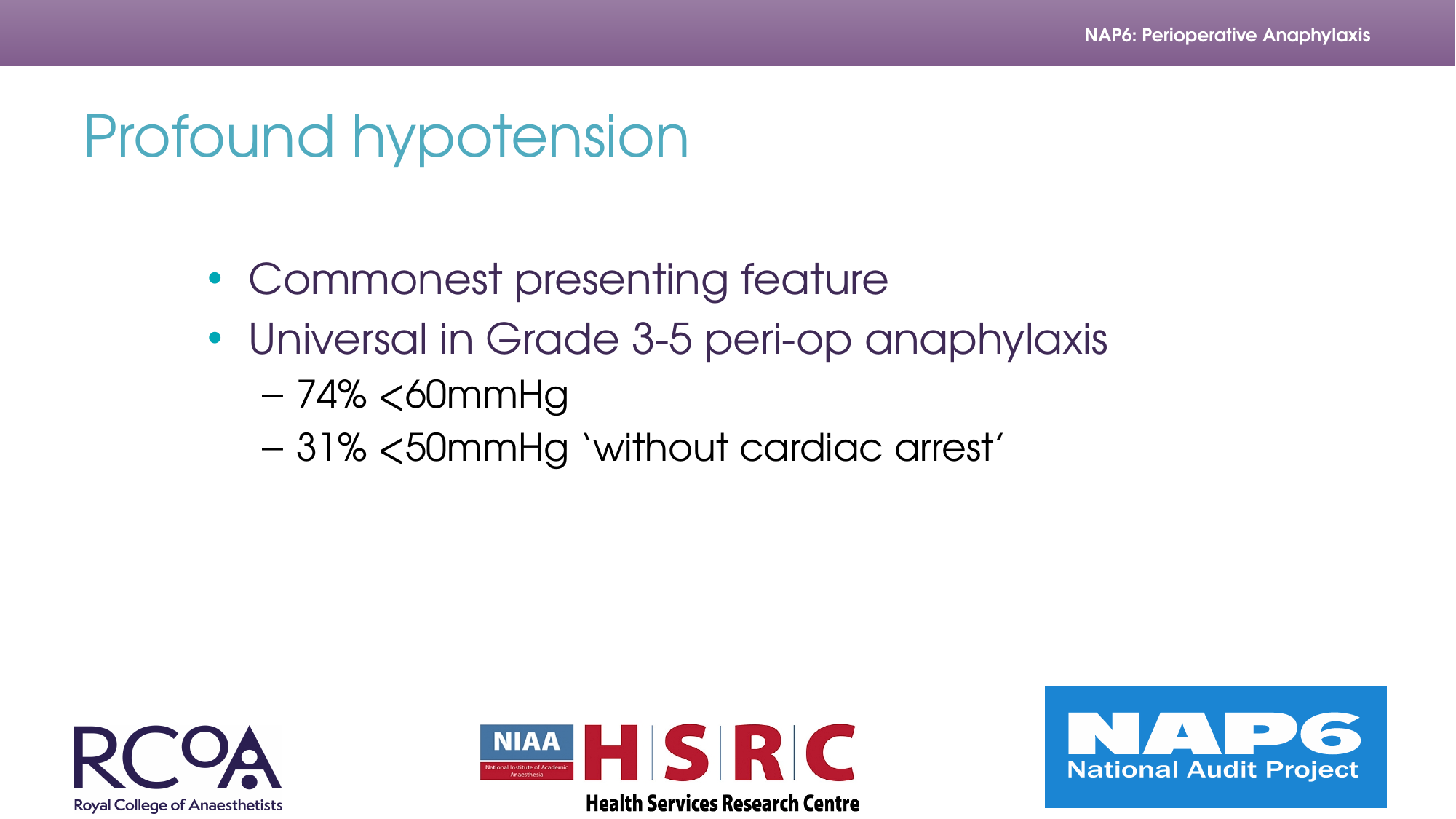

# Profound hypotension

Commonest presenting feature
Universal in Grade 3-5 peri-op anaphylaxis
74% <60mmHg
31% <50mmHg ‘without cardiac arrest’